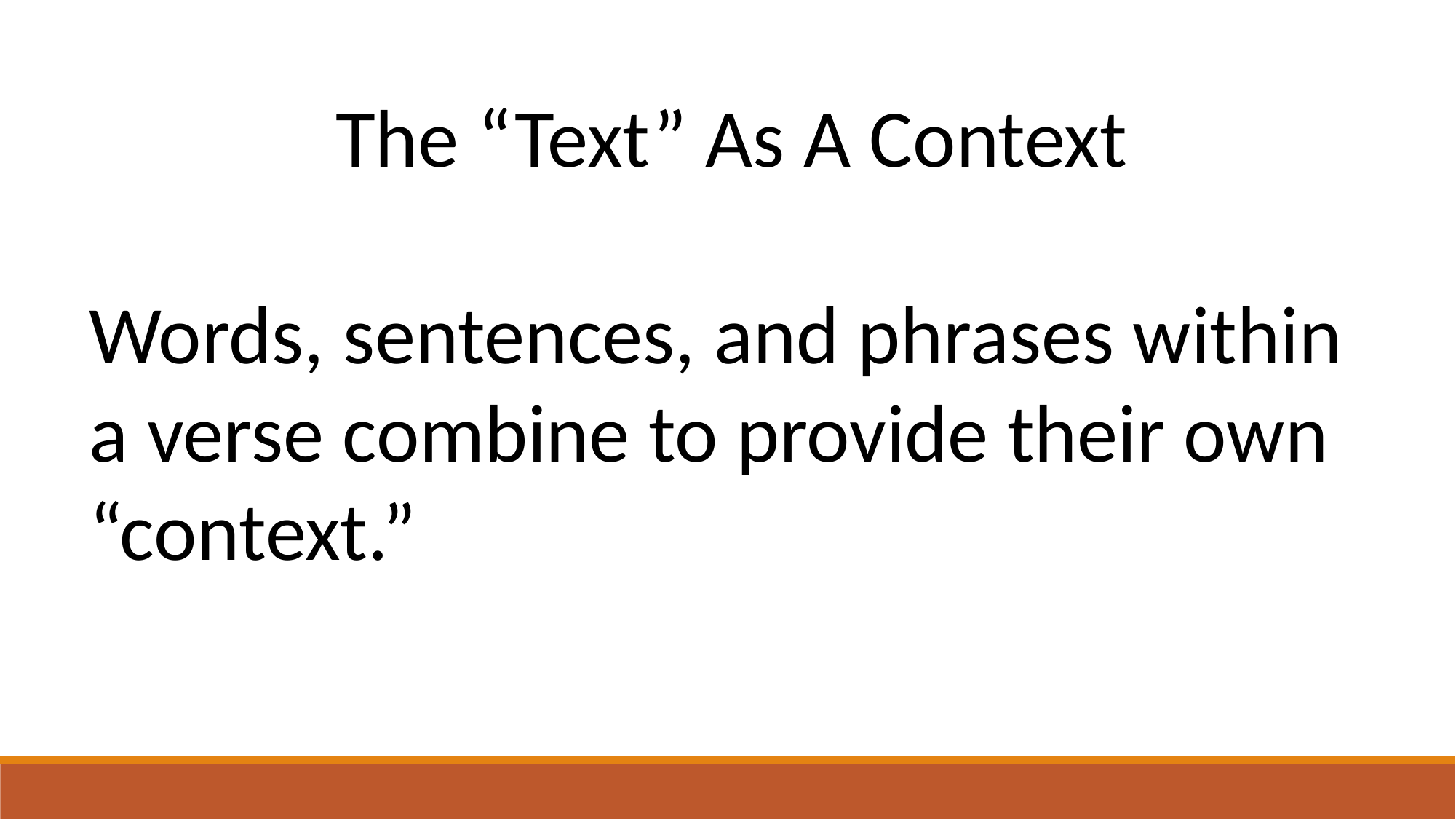

The “Text” As A Context

Words, sentences, and phrases within a verse combine to provide their own “context.”